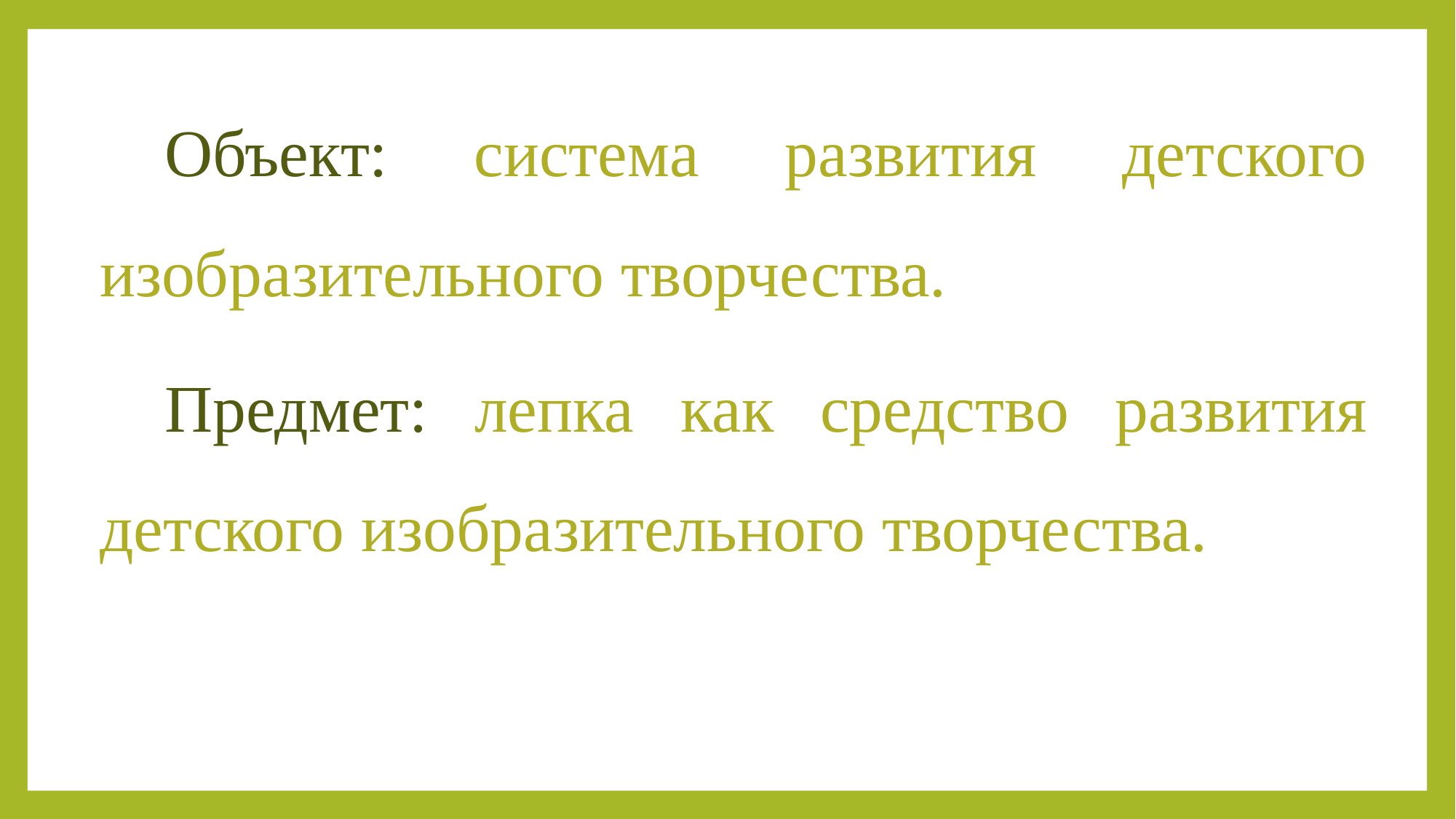

Объект: система развития детского изобразительного творчества.
Предмет: лепка как средство развития детского изобразительного творчества.